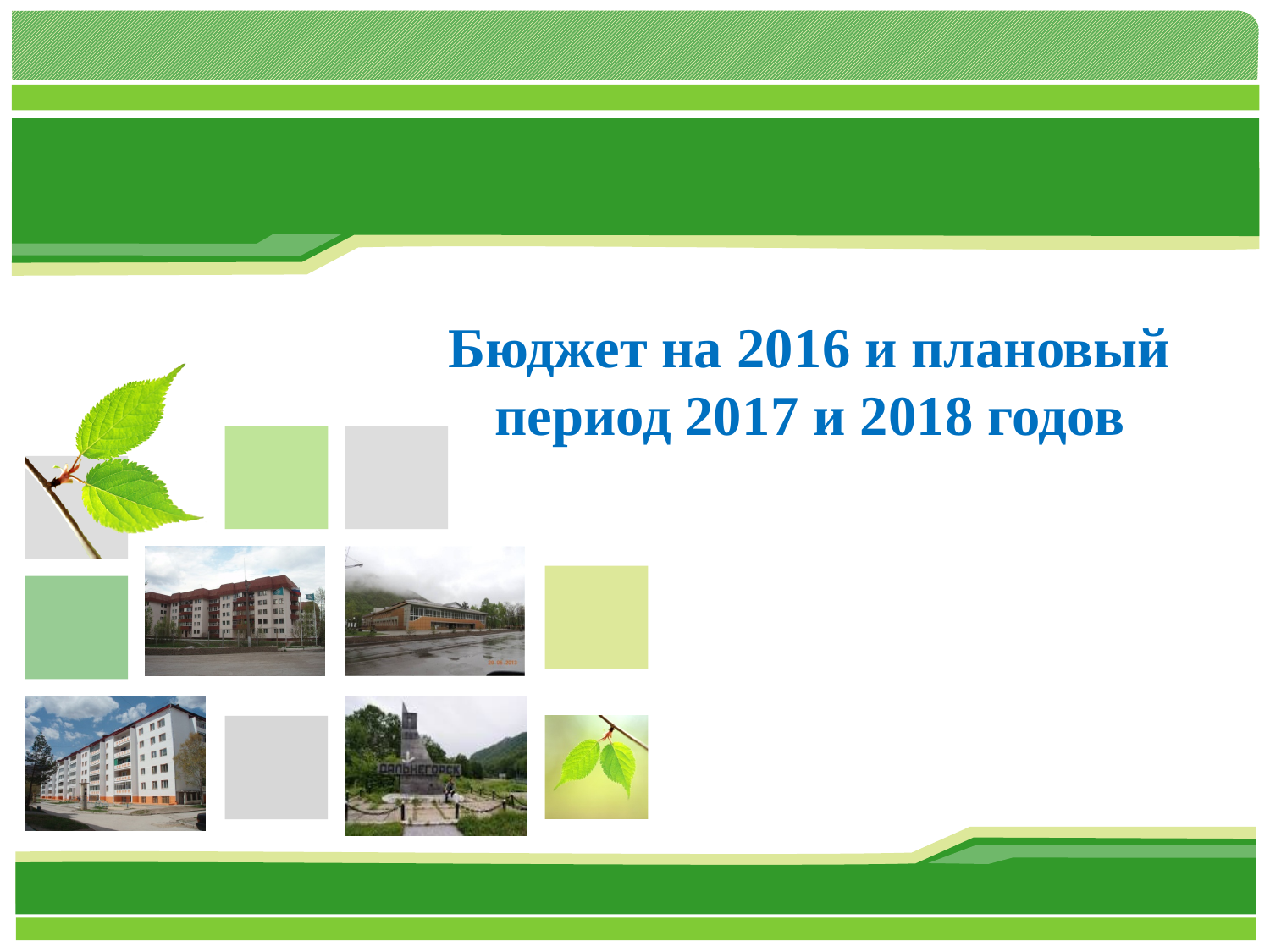

Бюджет на 2016 и плановый период 2017 и 2018 годов